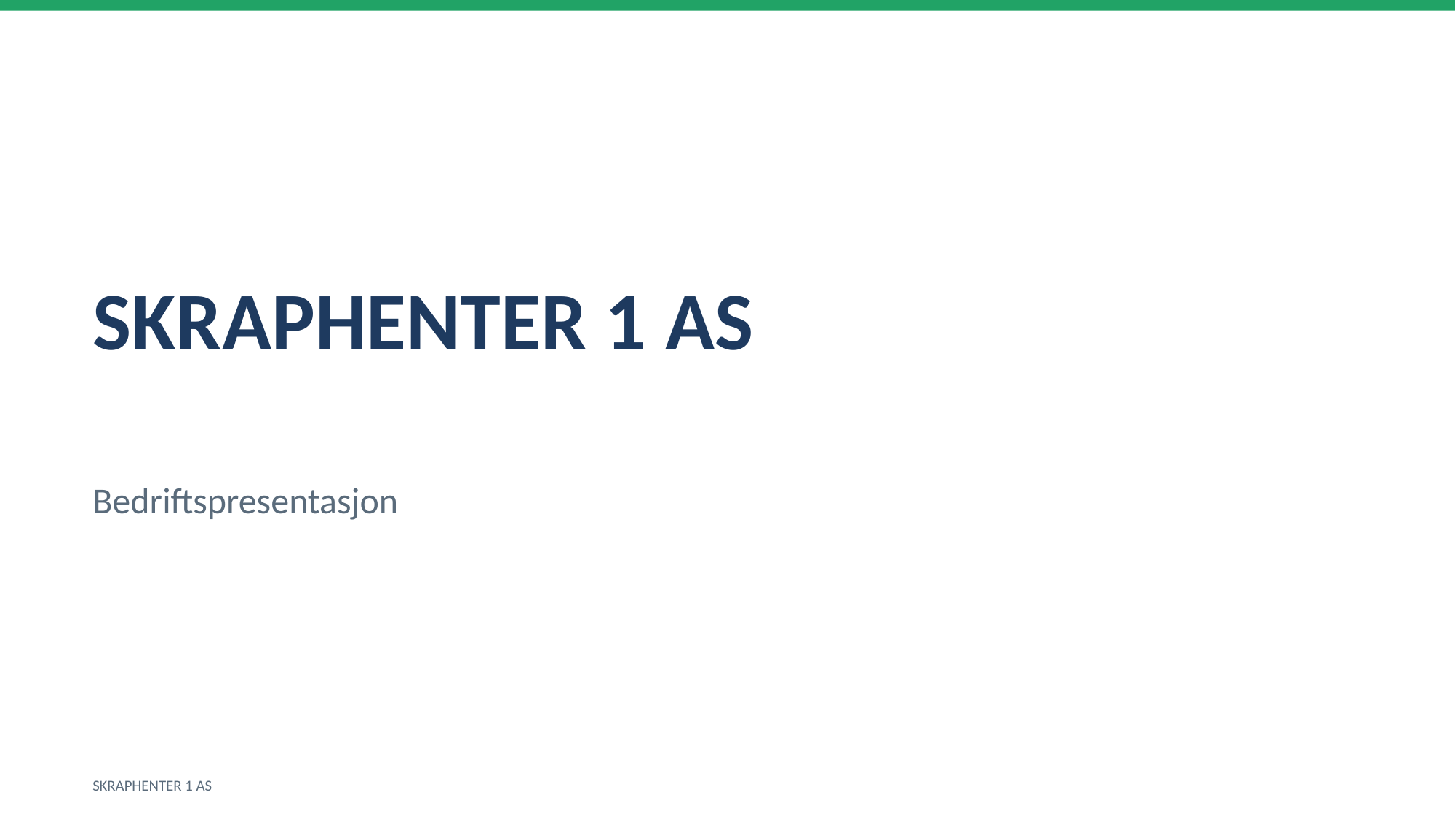

SKRAPHENTER 1 AS
Bedriftspresentasjon
SKRAPHENTER 1 AS